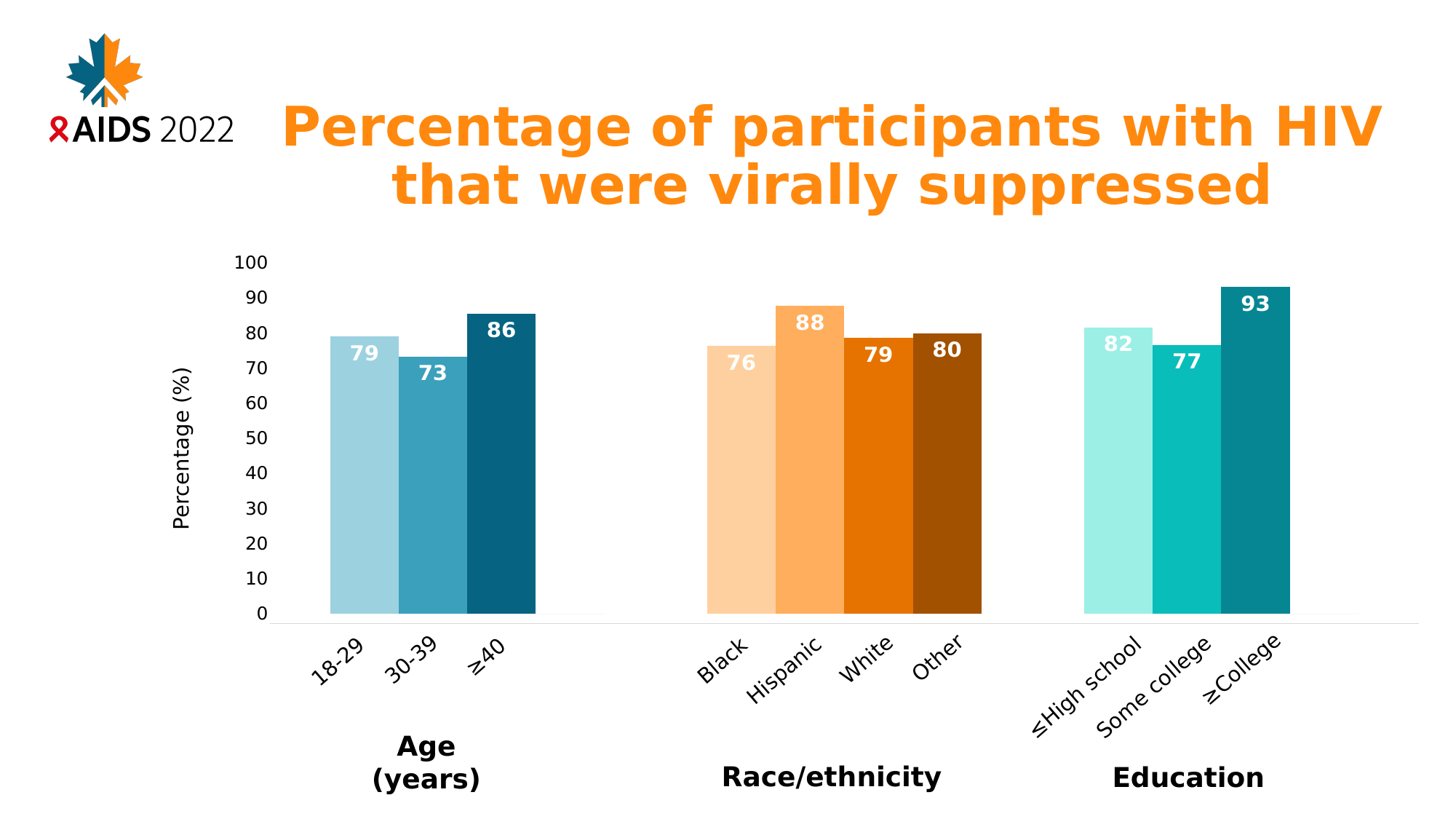

# Percentage of participants with HIV that were virally suppressed

### Chart

| Category | Column2 | Column3 | Column4 | Column5 |
|---|---|---|---|---|
| Age | 79.1 | 73.3 | 85.6 | 0.0 |
| Race/ethnicity | 76.3 | 87.8 | 78.6 | 80.0 |
| Education | 81.6 | 76.7 | 93.1 | 0.0 |
Percentage (%)
Other
White
30-39
Black
18-29
≥40
≤High school
≥College
Some college

Hispanic
Age (years)
Race/ethnicity
Education